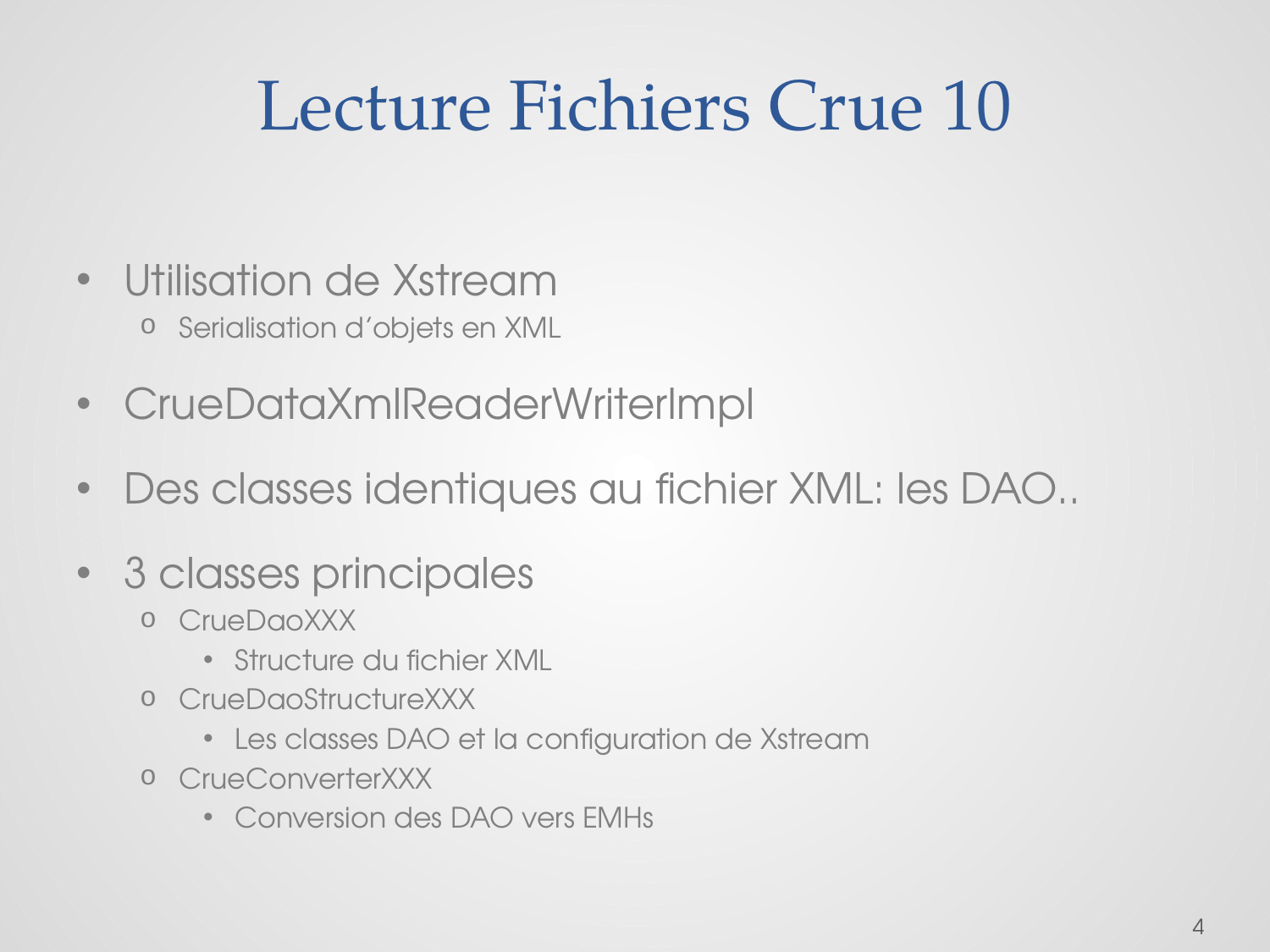

# Lecture Fichiers Crue 10
Utilisation de Xstream
Serialisation d’objets en XML
CrueDataXmlReaderWriterImpl
Des classes identiques au fichier XML: les DAO..
3 classes principales
CrueDaoXXX
Structure du fichier XML
CrueDaoStructureXXX
Les classes DAO et la configuration de Xstream
CrueConverterXXX
Conversion des DAO vers EMHs

4